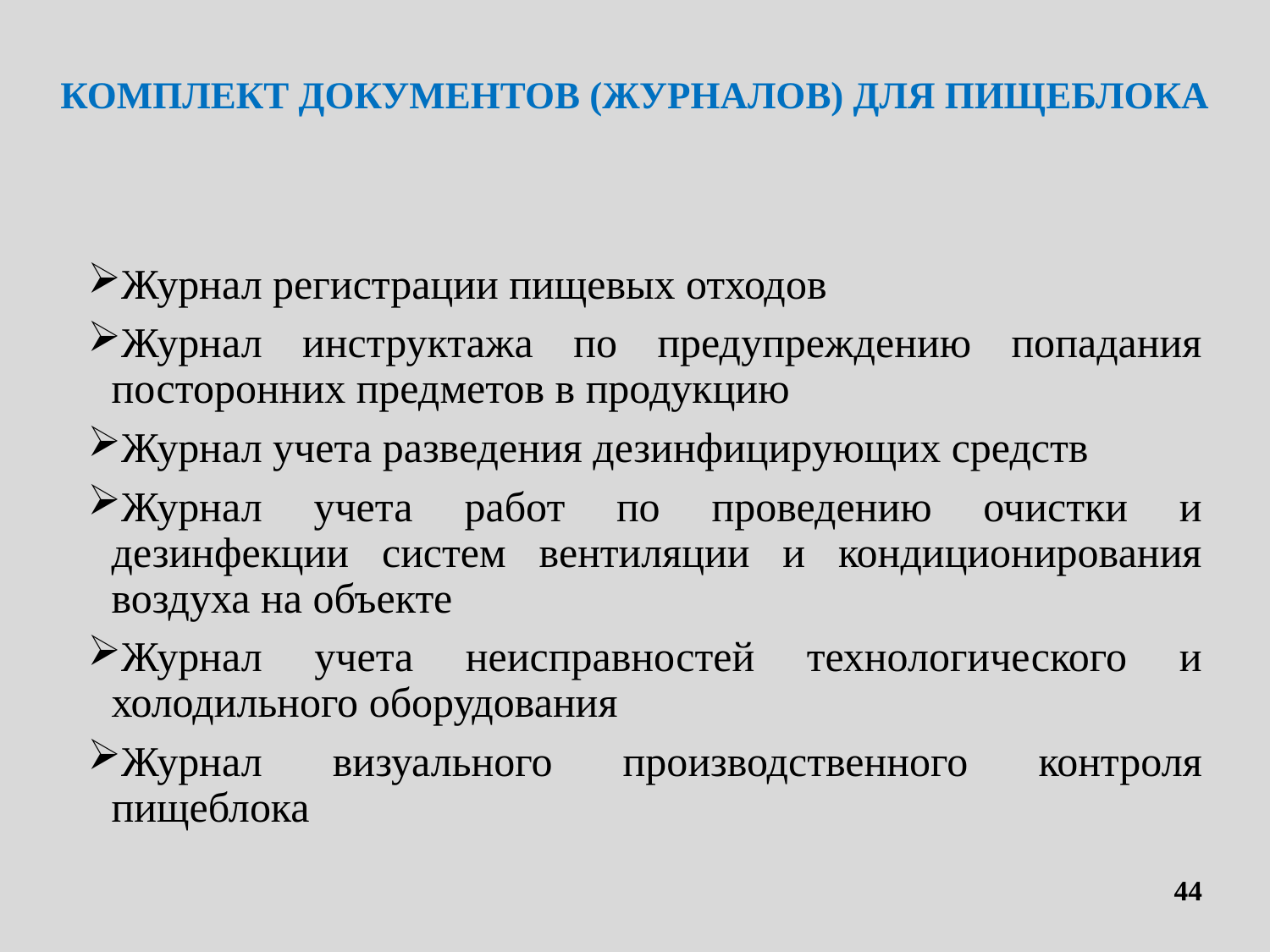

# КОМПЛЕКТ ДОКУМЕНТОВ (ЖУРНАЛОВ) ДЛЯ ПИЩЕБЛОКА
Журнал регистрации пищевых отходов
Журнал инструктажа по предупреждению попадания посторонних предметов в продукцию
Журнал учета разведения дезинфицирующих средств
Журнал учета работ по проведению очистки и дезинфекции систем вентиляции и кондиционирования воздуха на объекте
Журнал учета неисправностей технологического и холодильного оборудования
Журнал визуального производственного контроля пищеблока

44